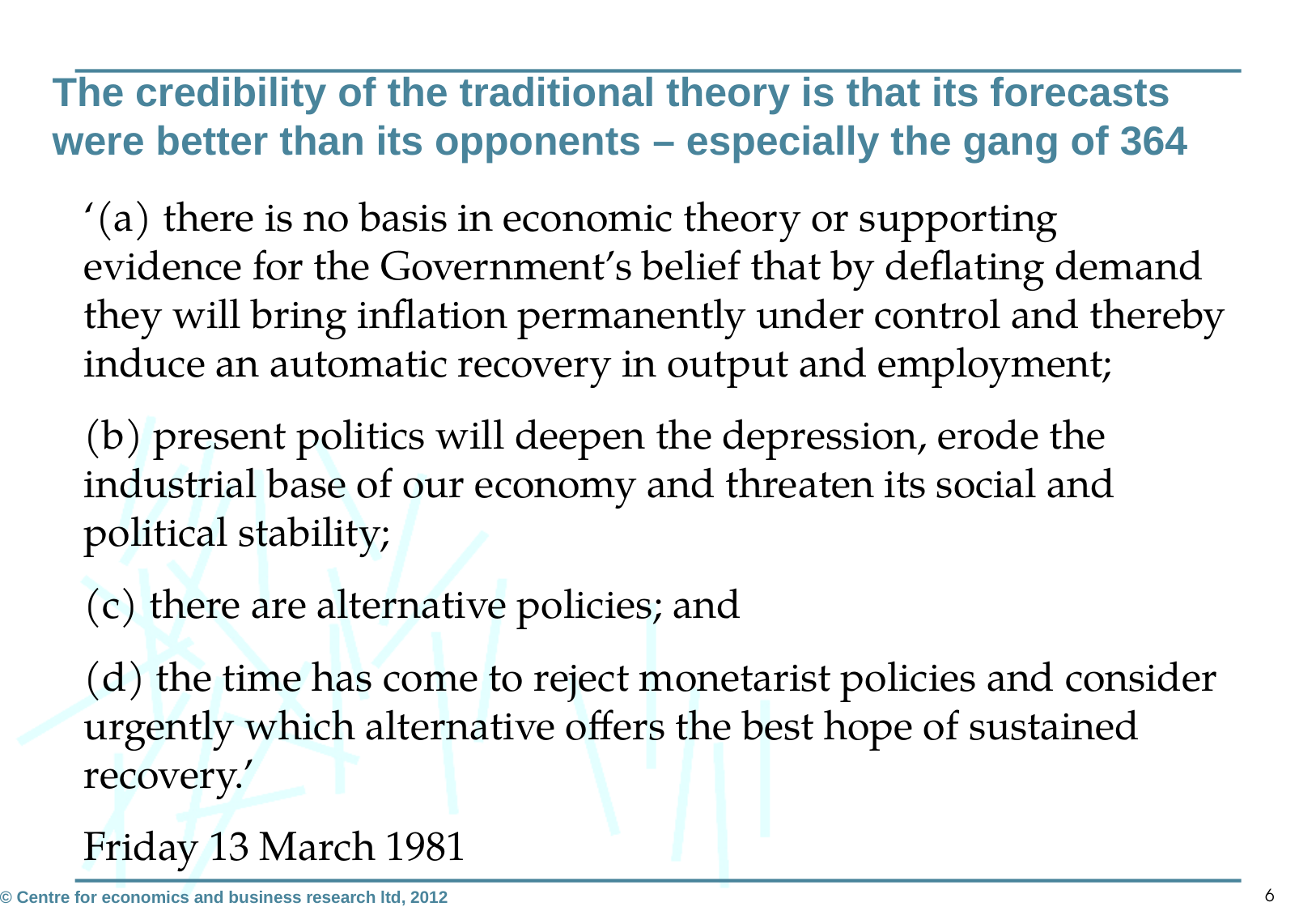

# The credibility of the traditional theory is that its forecasts were better than its opponents – especially the gang of 364
‘(a) there is no basis in economic theory or supporting evidence for the Government’s belief that by deflating demand they will bring inflation permanently under control and thereby induce an automatic recovery in output and employment;
(b) present politics will deepen the depression, erode the industrial base of our economy and threaten its social and political stability;
(c) there are alternative policies; and
(d) the time has come to reject monetarist policies and consider urgently which alternative offers the best hope of sustained recovery.’
Friday 13 March 1981